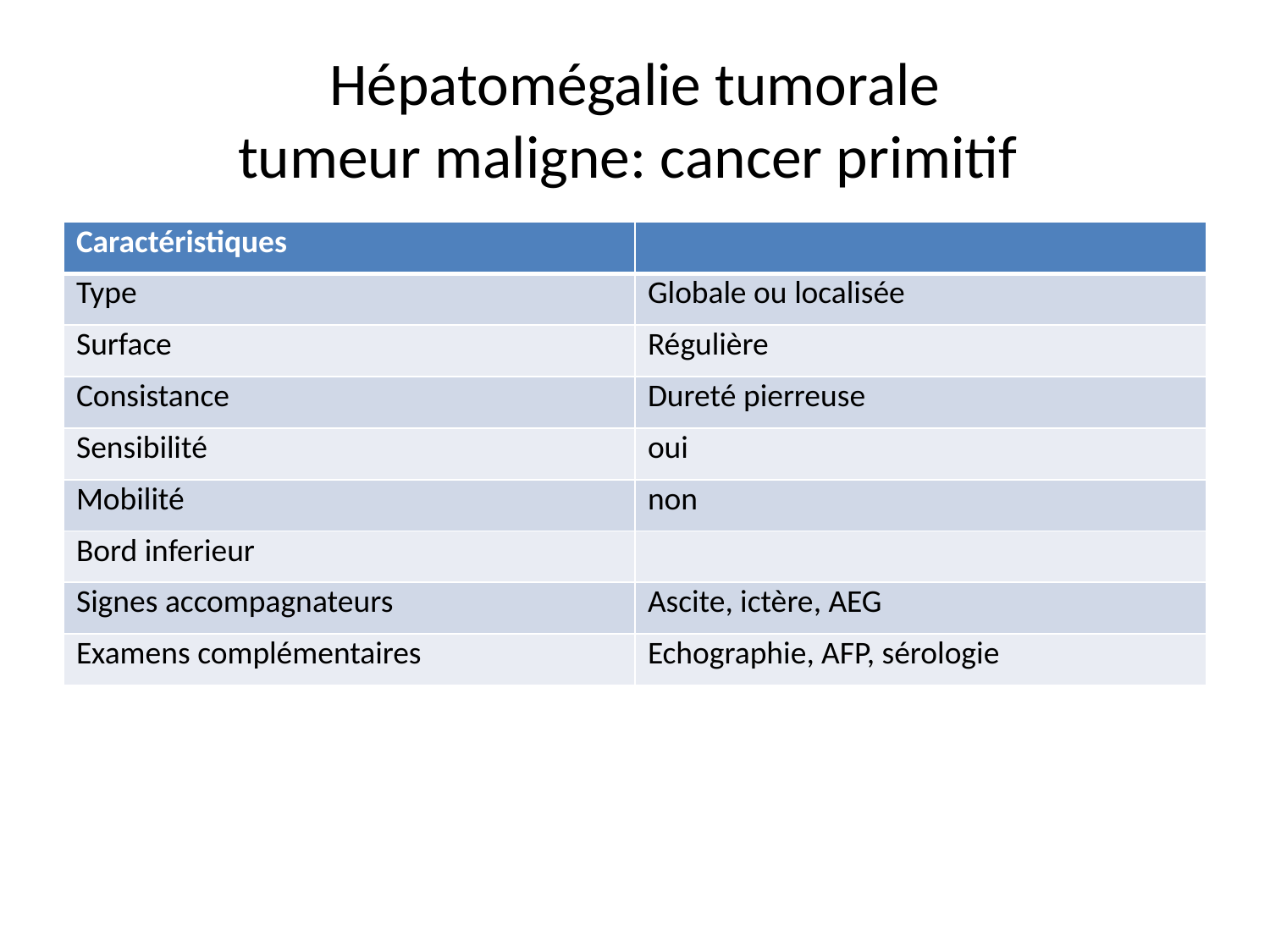

# Hépatomégalie tumorale tumeur maligne: cancer primitif
| Caractéristiques |  |
| --- | --- |
| Type | Globale ou localisée |
| Surface | Régulière |
| Consistance | Dureté pierreuse |
| Sensibilité | oui |
| Mobilité | non |
| Bord inferieur |  |
| Signes accompagnateurs | Ascite, ictère, AEG |
| Examens complémentaires | Echographie, AFP, sérologie |